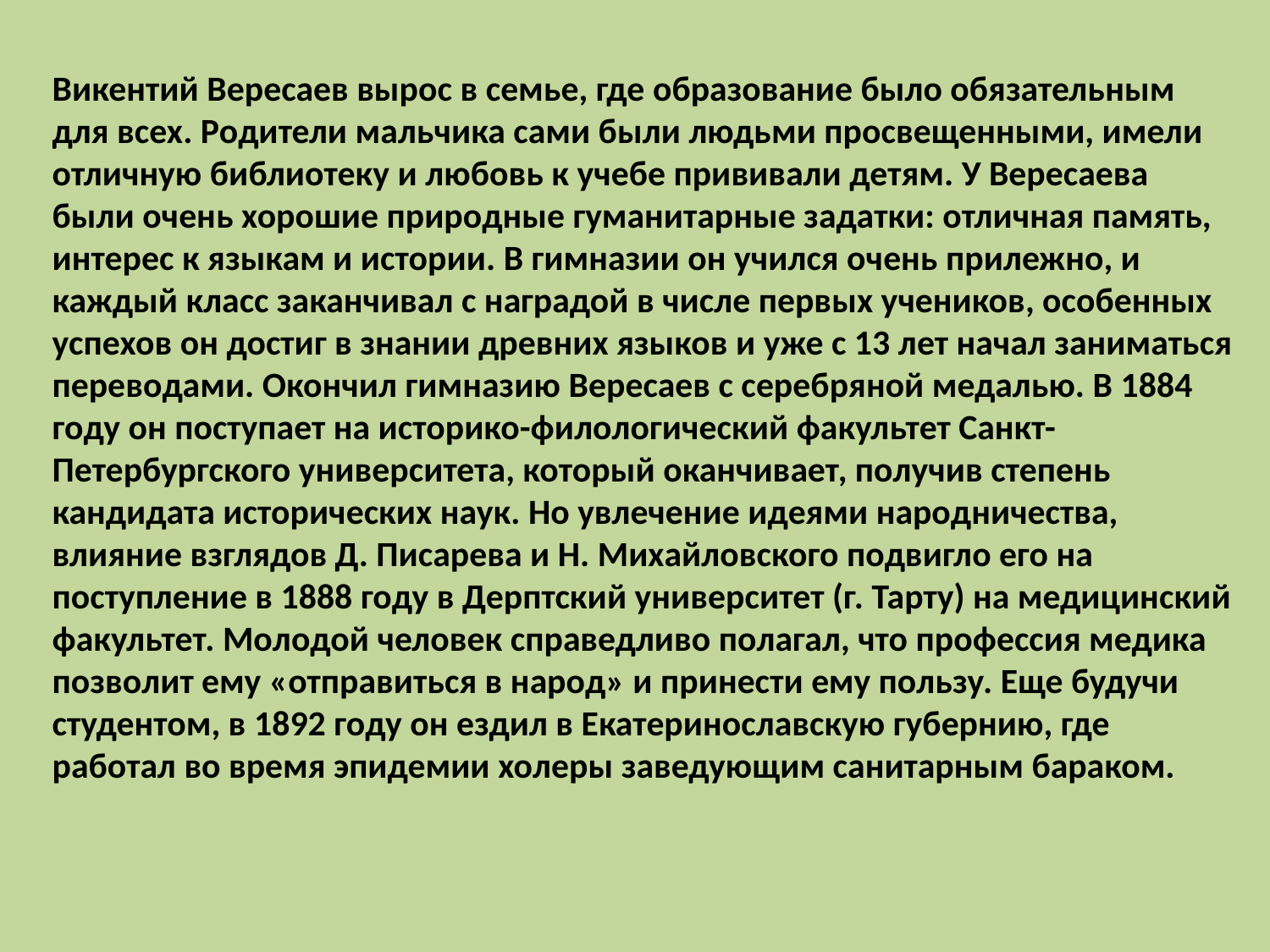

Викентий Вересаев вырос в семье, где образование было обязательным для всех. Родители мальчика сами были людьми просвещенными, имели отличную библиотеку и любовь к учебе прививали детям. У Вересаева были очень хорошие природные гуманитарные задатки: отличная память, интерес к языкам и истории. В гимназии он учился очень прилежно, и каждый класс заканчивал с наградой в числе первых учеников, особенных успехов он достиг в знании древних языков и уже с 13 лет начал заниматься переводами. Окончил гимназию Вересаев с серебряной медалью. В 1884 году он поступает на историко-филологический факультет Санкт-Петербургского университета, который оканчивает, получив степень кандидата исторических наук. Но увлечение идеями народничества, влияние взглядов Д. Писарева и Н. Михайловского подвигло его на поступление в 1888 году в Дерптский университет (г. Тарту) на медицинский факультет. Молодой человек справедливо полагал, что профессия медика позволит ему «отправиться в народ» и принести ему пользу. Еще будучи студентом, в 1892 году он ездил в Екатеринославскую губернию, где работал во время эпидемии холеры заведующим санитарным бараком.